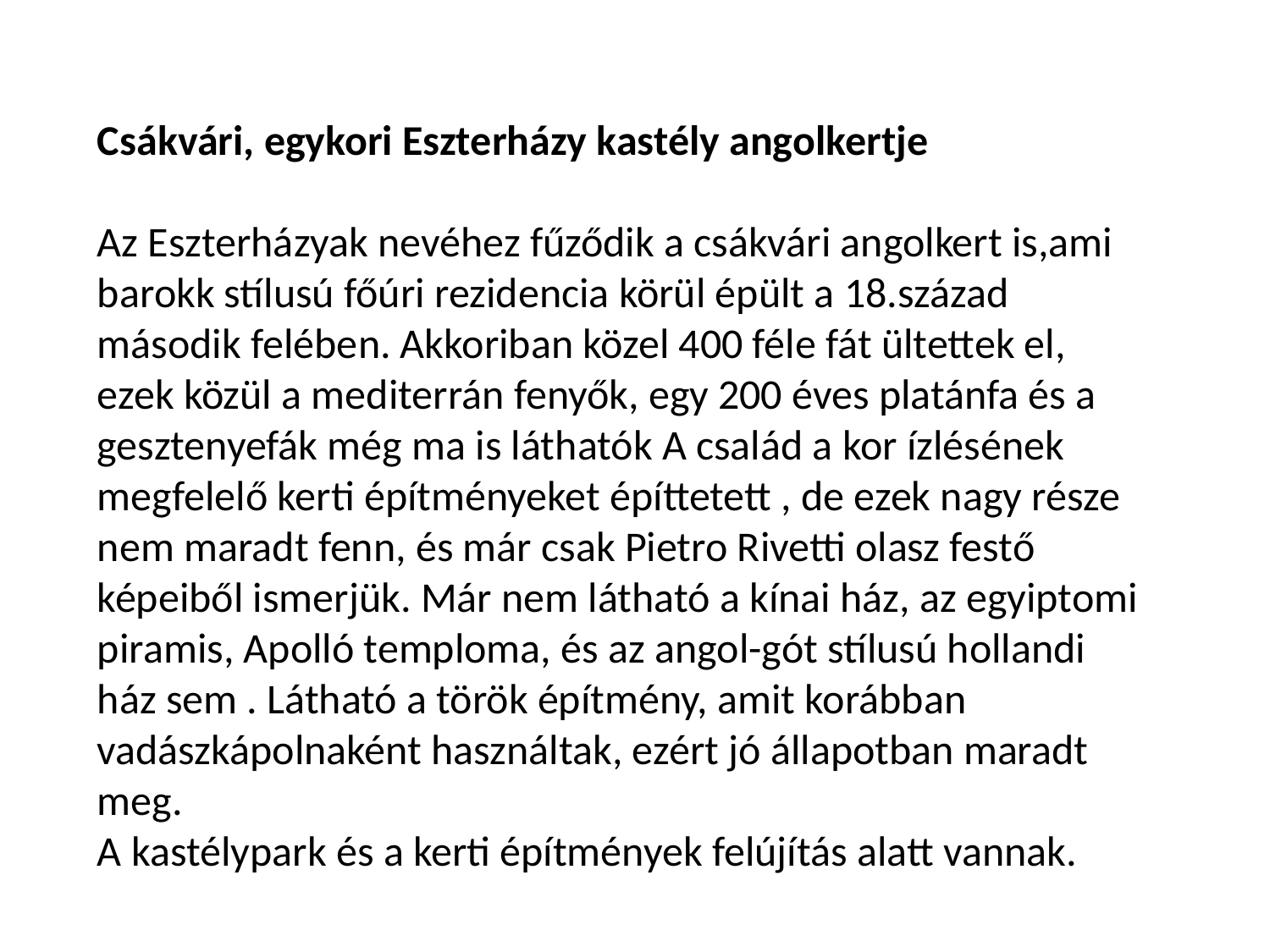

Csákvári, egykori Eszterházy kastély angolkertje

Az Eszterházyak nevéhez fűződik a csákvári angolkert is,ami barokk stílusú főúri rezidencia körül épült a 18.század második felében. Akkoriban közel 400 féle fát ültettek el, ezek közül a mediterrán fenyők, egy 200 éves platánfa és a gesztenyefák még ma is láthatók A család a kor ízlésének megfelelő kerti építményeket építtetett , de ezek nagy része nem maradt fenn, és már csak Pietro Rivetti olasz festő képeiből ismerjük. Már nem látható a kínai ház, az egyiptomi piramis, Apolló temploma, és az angol-gót stílusú hollandi ház sem . Látható a török építmény, amit korábban vadászkápolnaként használtak, ezért jó állapotban maradt meg.
A kastélypark és a kerti építmények felújítás alatt vannak.